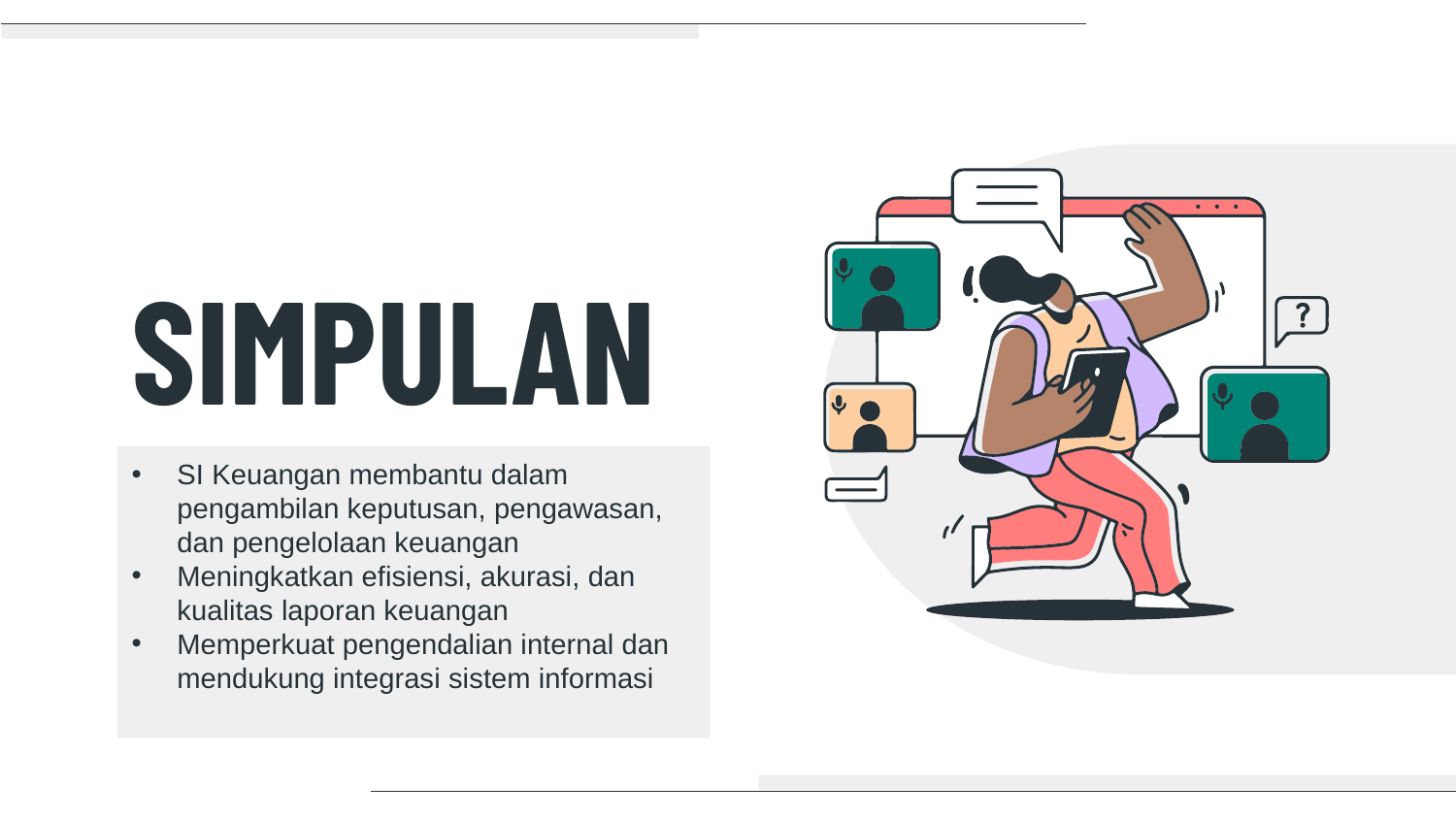

# SIMPULAN
SI Keuangan membantu dalam pengambilan keputusan, pengawasan, dan pengelolaan keuangan
Meningkatkan efisiensi, akurasi, dan kualitas laporan keuangan
Memperkuat pengendalian internal dan mendukung integrasi sistem informasi